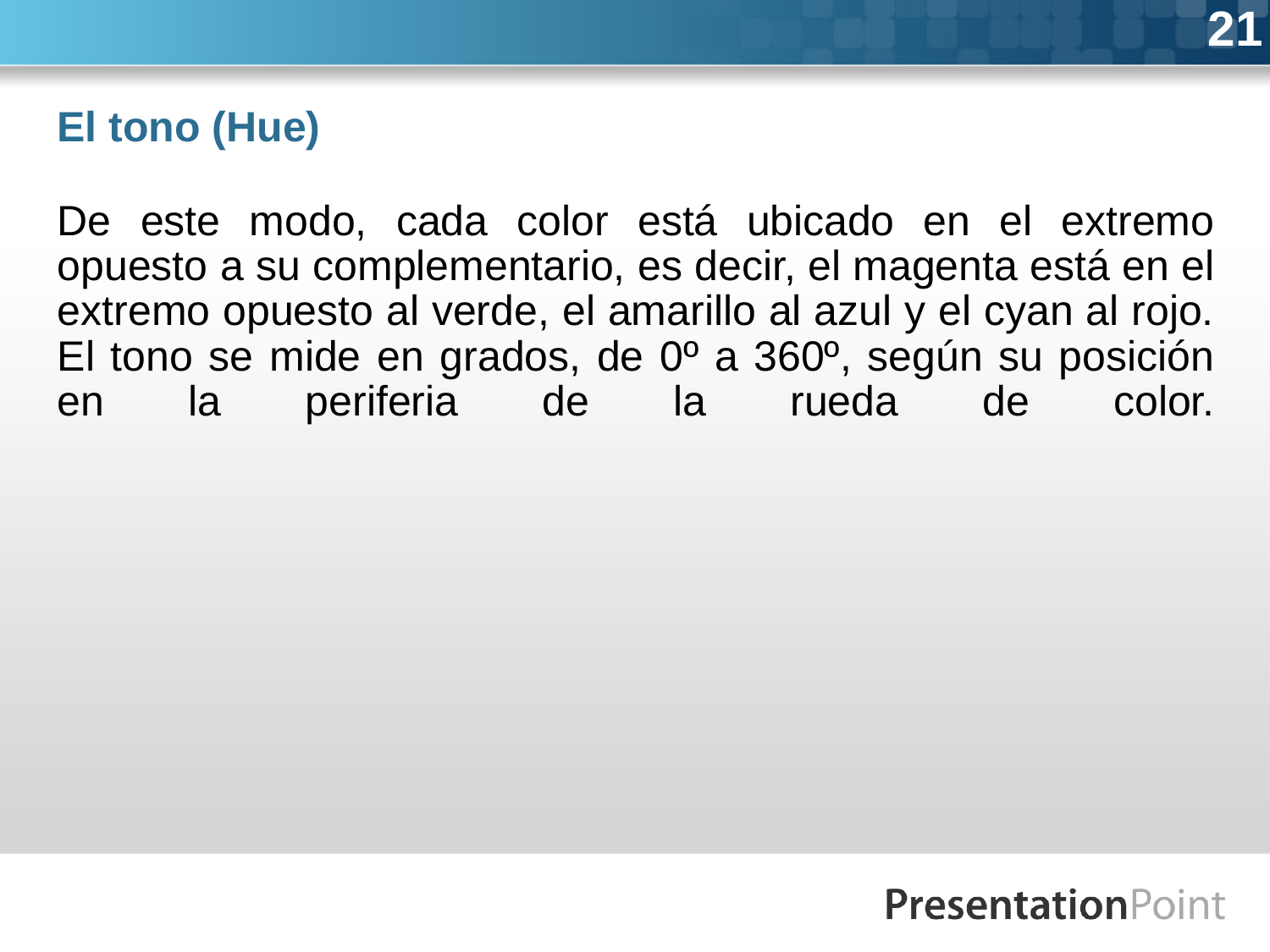

21
El tono (Hue)
# De este modo, cada color está ubicado en el extremo opuesto a su complementario, es decir, el magenta está en el extremo opuesto al verde, el amarillo al azul y el cyan al rojo. El tono se mide en grados, de 0º a 360º, según su posición en la periferia de la rueda de color.